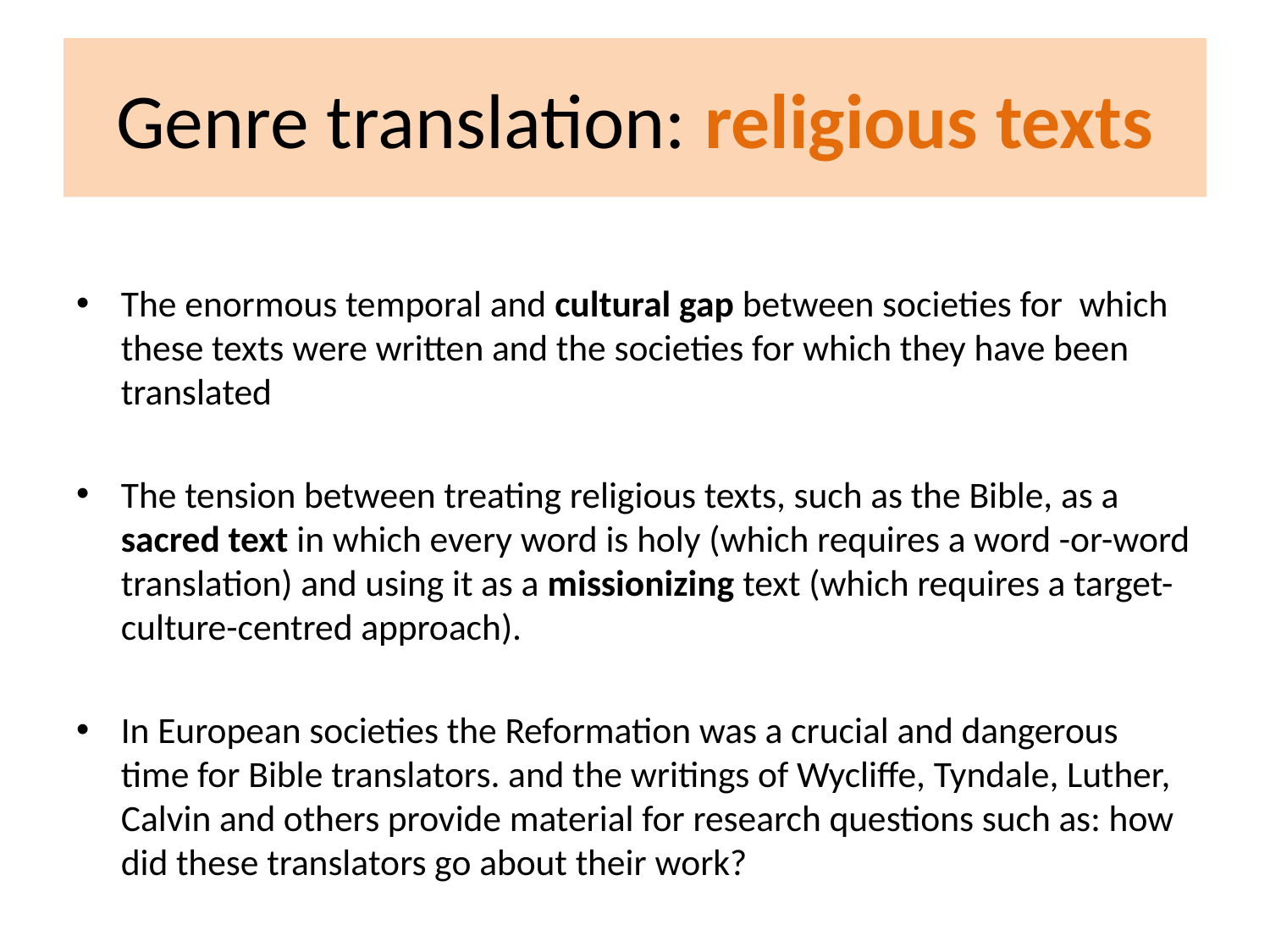

# Genre translation: religious texts

The enormous temporal and cultural gap between societies for  which these texts were written and the societies for which they have been translated

The tension between treating religious texts, such as the Bible, as a sacred text in which every word is holy (which requires a word -or-word translation) and using it as a missionizing text (which requires a target-culture-centred approach).

In European societies the Reformation was a crucial and dangerous time for Bible translators. and the writings of Wycliffe, Tyndale, Luther, Calvin and others provide material for research questions such as: how did these translators go about their work?